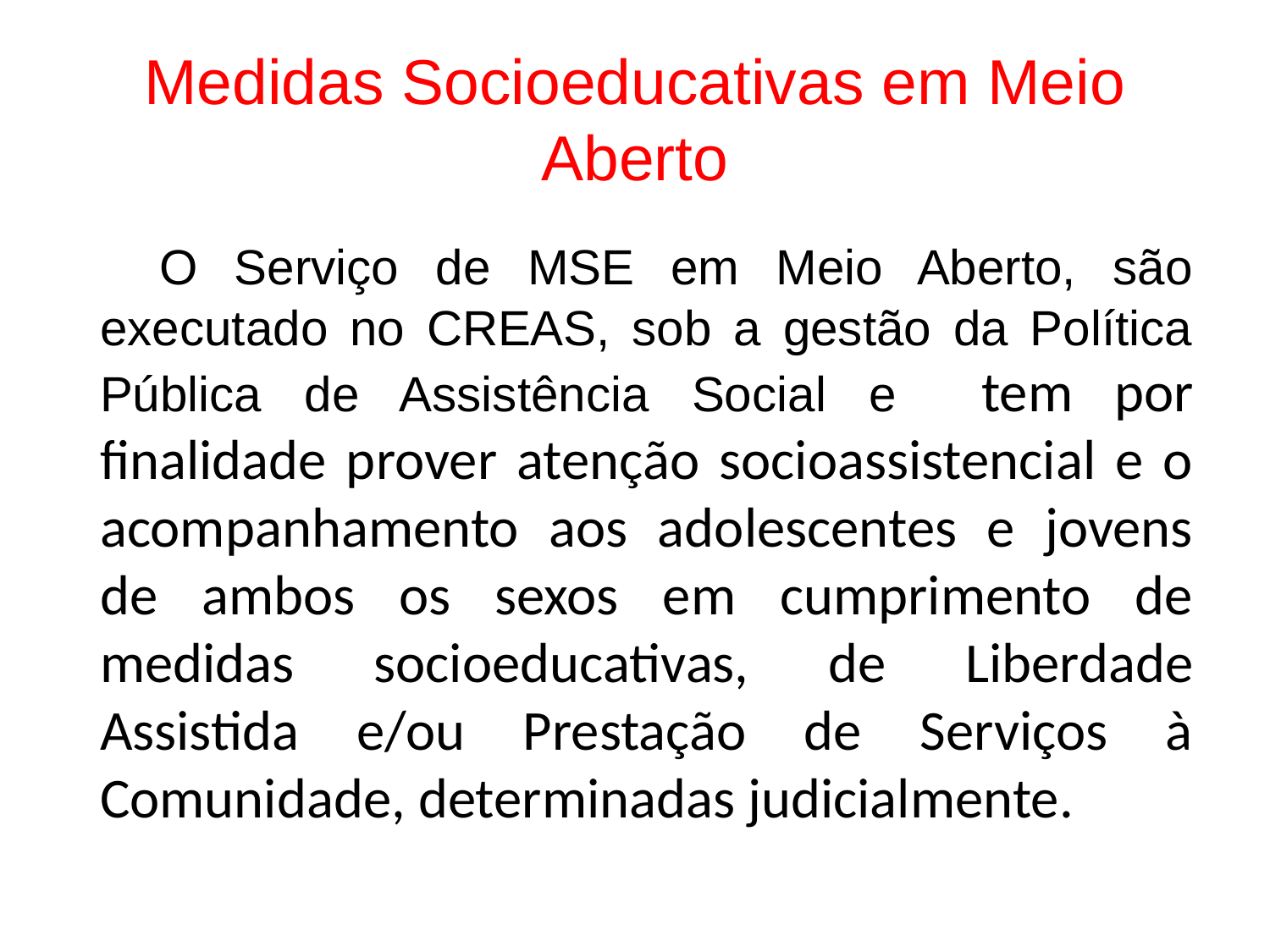

# Medidas Socioeducativas em Meio Aberto
   O Serviço de MSE em Meio Aberto, são executado no CREAS, sob a gestão da Política Pública de Assistência Social e  tem por finalidade prover atenção socioassistencial e o acompanhamento aos adolescentes e jovens de ambos os sexos em cumprimento de medidas socioeducativas, de Liberdade Assistida e/ou Prestação de Serviços à Comunidade, determinadas judicialmente.